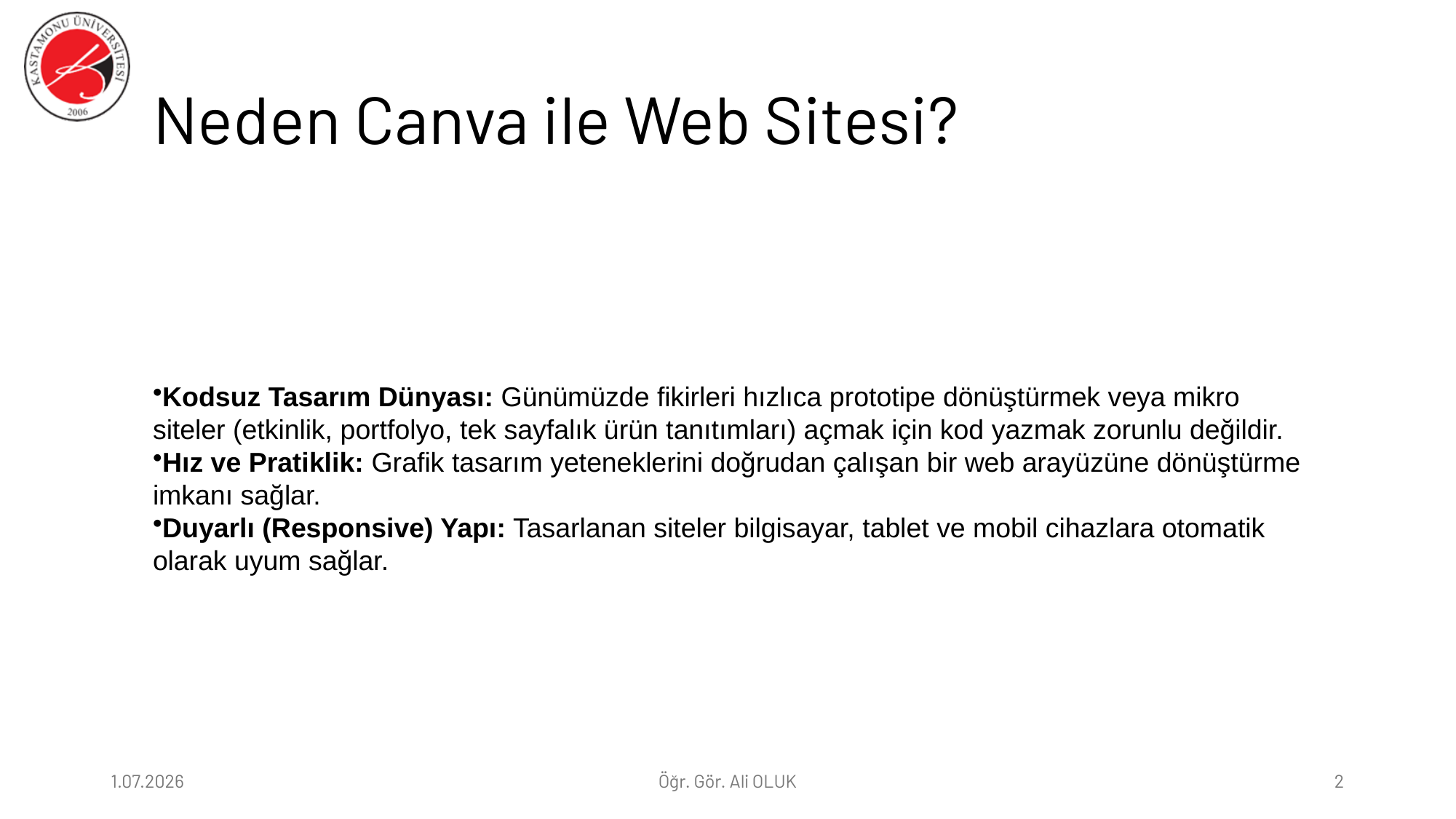

# Neden Canva ile Web Sitesi?
Kodsuz Tasarım Dünyası: Günümüzde fikirleri hızlıca prototipe dönüştürmek veya mikro siteler (etkinlik, portfolyo, tek sayfalık ürün tanıtımları) açmak için kod yazmak zorunlu değildir.
Hız ve Pratiklik: Grafik tasarım yeteneklerini doğrudan çalışan bir web arayüzüne dönüştürme imkanı sağlar.
Duyarlı (Responsive) Yapı: Tasarlanan siteler bilgisayar, tablet ve mobil cihazlara otomatik olarak uyum sağlar.
1.07.2026
Öğr. Gör. Ali OLUK
2